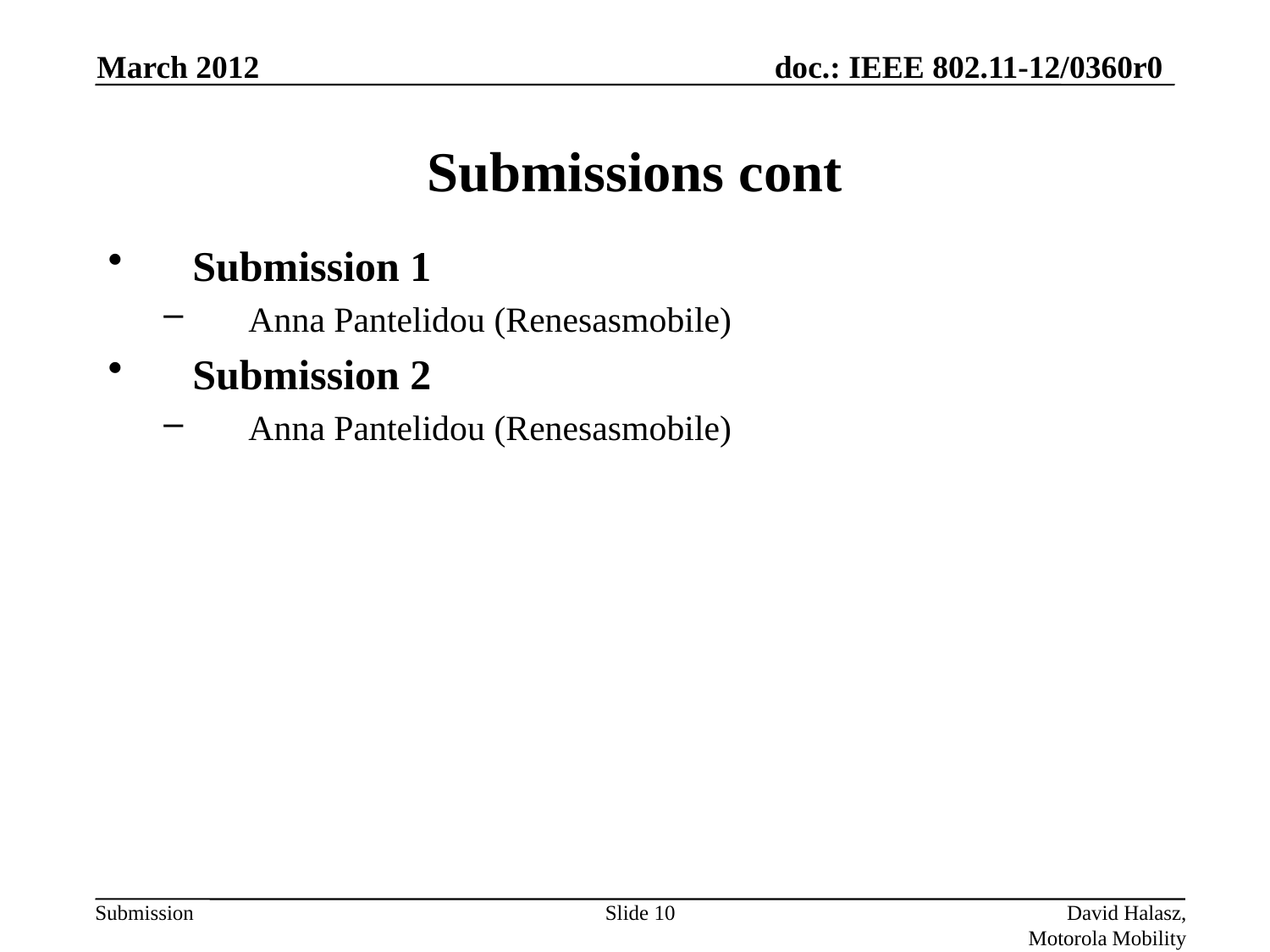

March 2012
# Submissions cont
Submission 1
Anna Pantelidou (Renesasmobile)
Submission 2
Anna Pantelidou (Renesasmobile)

Slide 10
David Halasz, Motorola Mobility